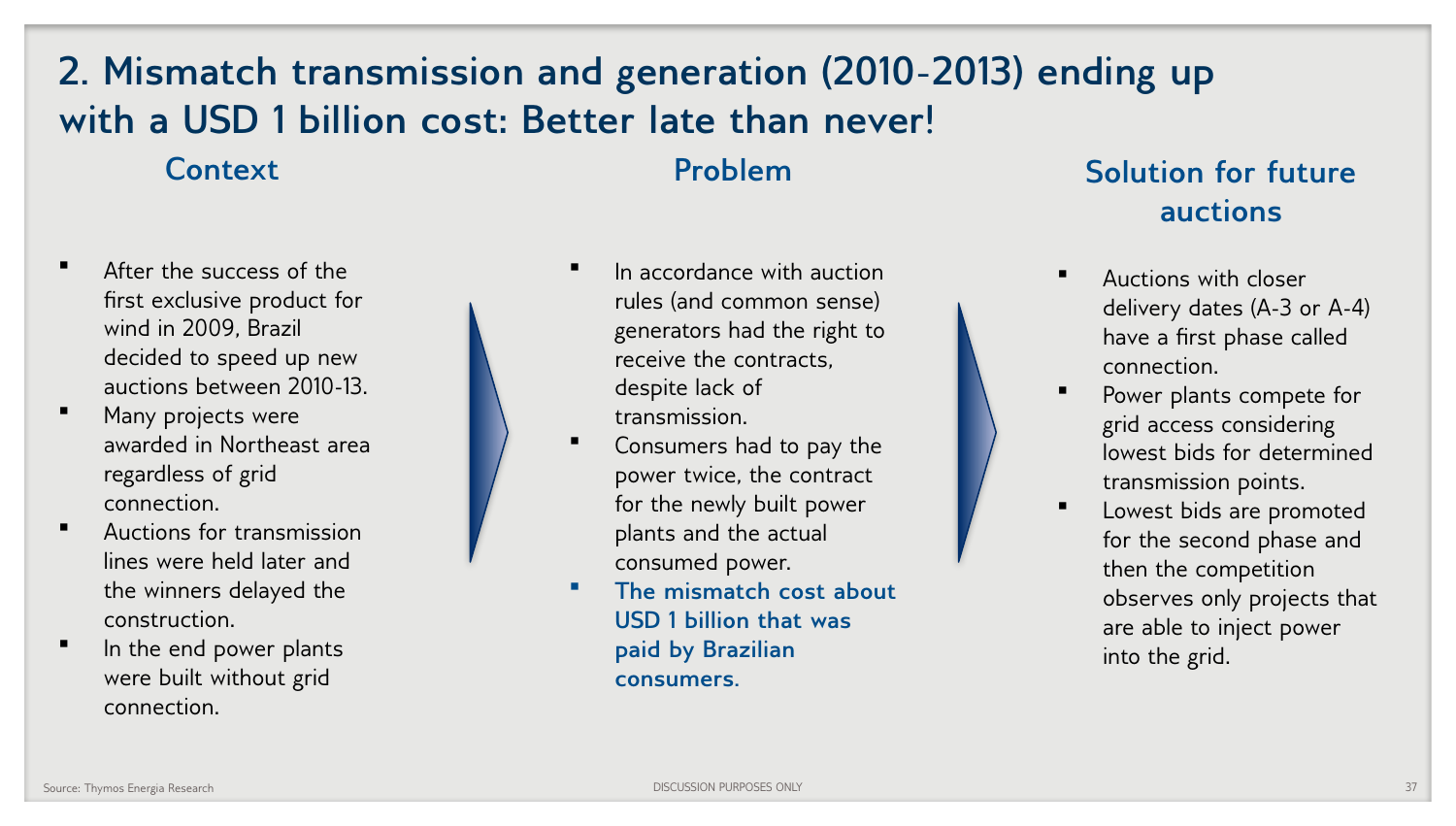

# 2. Mismatch transmission and generation (2010-2013) ending up with a USD 1 billion cost: Better late than never!
Context

After the success of the first exclusive product for wind in 2009, Brazil decided to speed up new auctions between 2010-13.
Many projects were awarded in Northeast area regardless of grid connection.
Auctions for transmission lines were held later and the winners delayed the construction.
In the end power plants were built without grid connection.
Problem

In accordance with auction rules (and common sense) generators had the right to receive the contracts, despite lack of transmission.
Consumers had to pay the power twice, the contract for the newly built power plants and the actual consumed power.
The mismatch cost about USD 1 billion that was paid by Brazilian consumers.
Solution for future auctions

Auctions with closer delivery dates (A-3 or A-4) have a first phase called connection.
Power plants compete for grid access considering lowest bids for determined transmission points.
Lowest bids are promoted for the second phase and then the competition observes only projects that are able to inject power into the grid.

DISCUSSION PURPOSES ONLY
37
Source: Thymos Energia Research